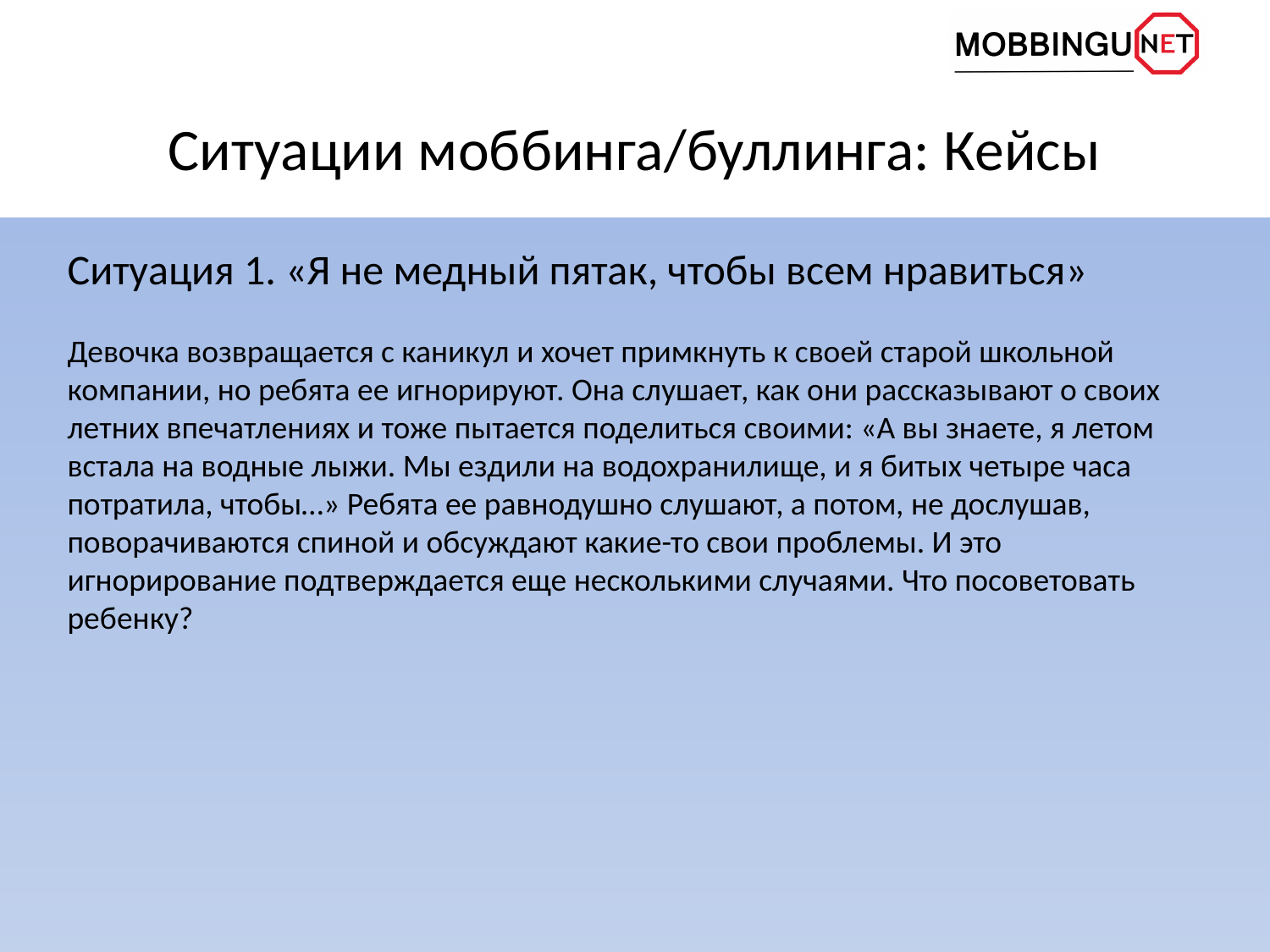

# Ситуации моббинга/буллинга: Кейсы
Ситуация 1. «Я не медный пятак, чтобы всем нравиться»

Девочка возвращается с каникул и хочет примкнуть к своей старой школьной компании, но ребята ее игнорируют. Она слушает, как они рассказывают о своих летних впечатлениях и тоже пытается поделиться своими: «А вы знаете, я летом встала на водные лыжи. Мы ездили на водохранилище, и я битых четыре часа потратила, чтобы…» Ребята ее равнодушно слушают, а потом, не дослушав, поворачиваются спиной и обсуждают какие-то свои проблемы. И это  игнорирование подтверждается еще несколькими случаями. Что посоветовать ребенку?